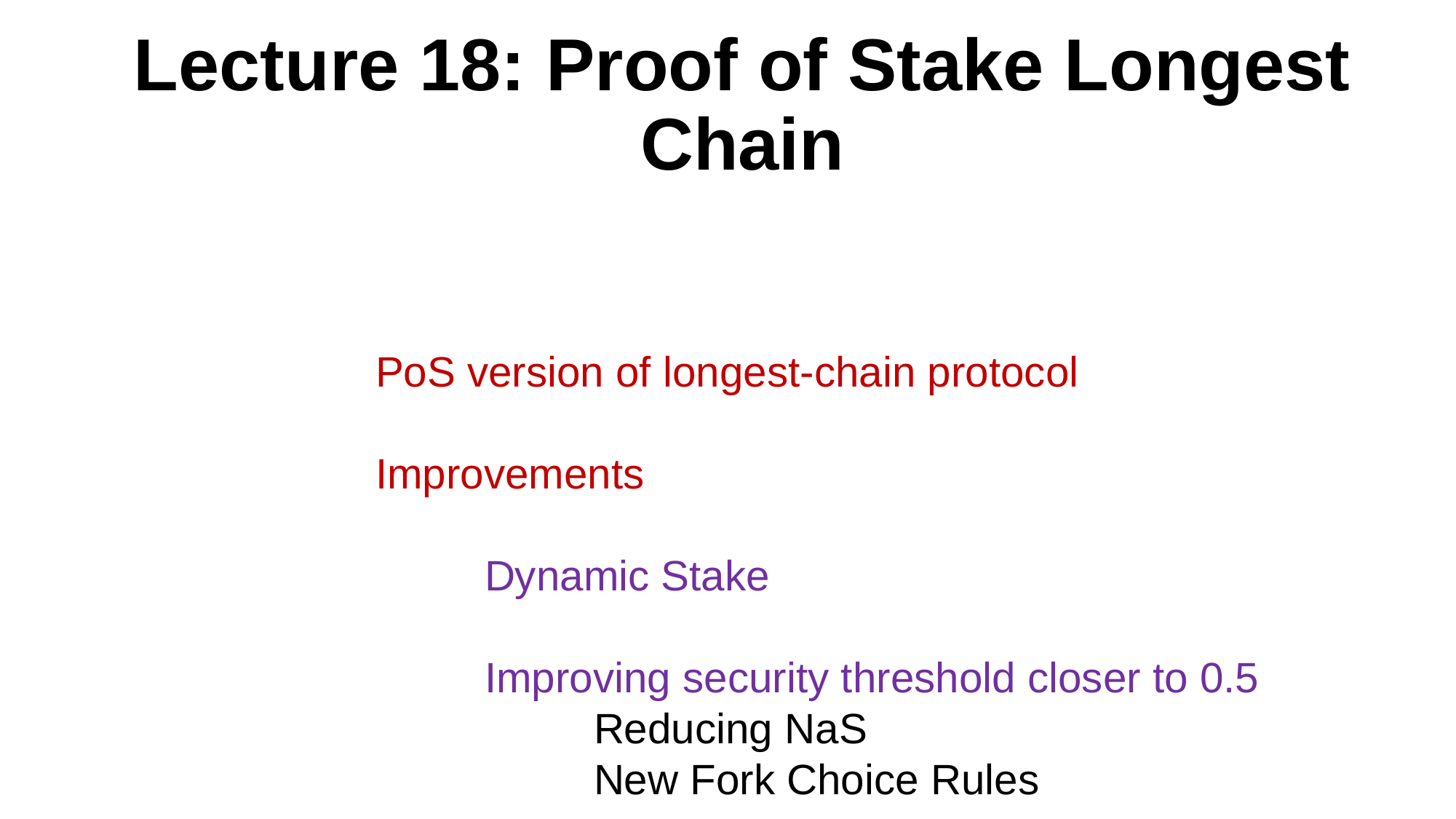

# Lecture 18: Proof of Stake Longest Chain
PoS version of longest-chain protocol

Improvements

	Dynamic Stake

	Improving security threshold closer to 0.5
		Reducing NaS
		New Fork Choice Rules